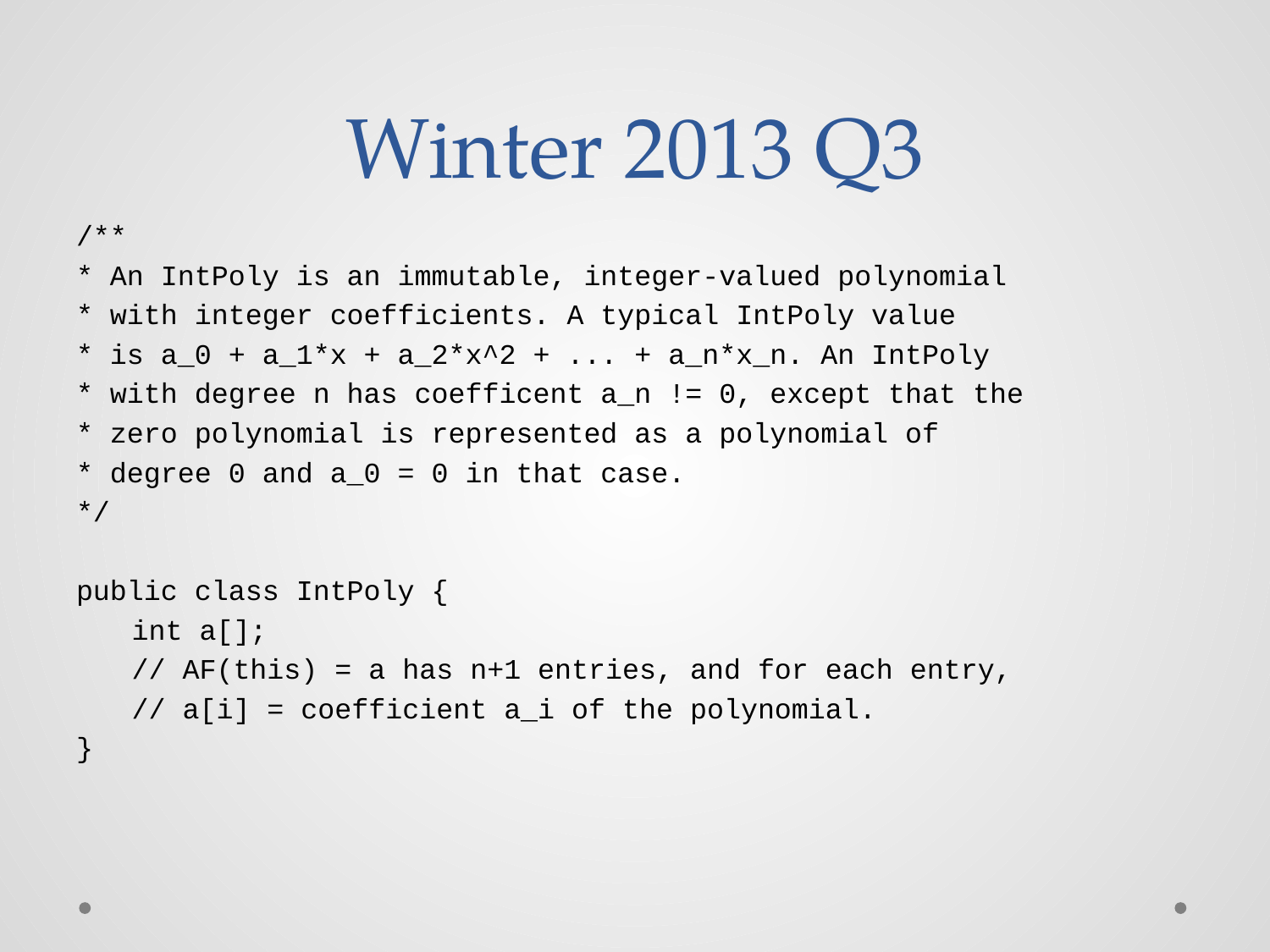

# Winter 2013 Q3
/**
* An IntPoly is an immutable, integer-valued polynomial
* with integer coefficients. A typical IntPoly value
* is a_0 + a_1*x + a_2*x^2 + ... + a_n*x_n. An IntPoly
* with degree n has coefficent a_n != 0, except that the
* zero polynomial is represented as a polynomial of
* degree 0 and a_0 = 0 in that case.
*/

public class IntPoly {
int a[];
// AF(this) = a has n+1 entries, and for each entry,
// a[i] = coefficient a_i of the polynomial.
}